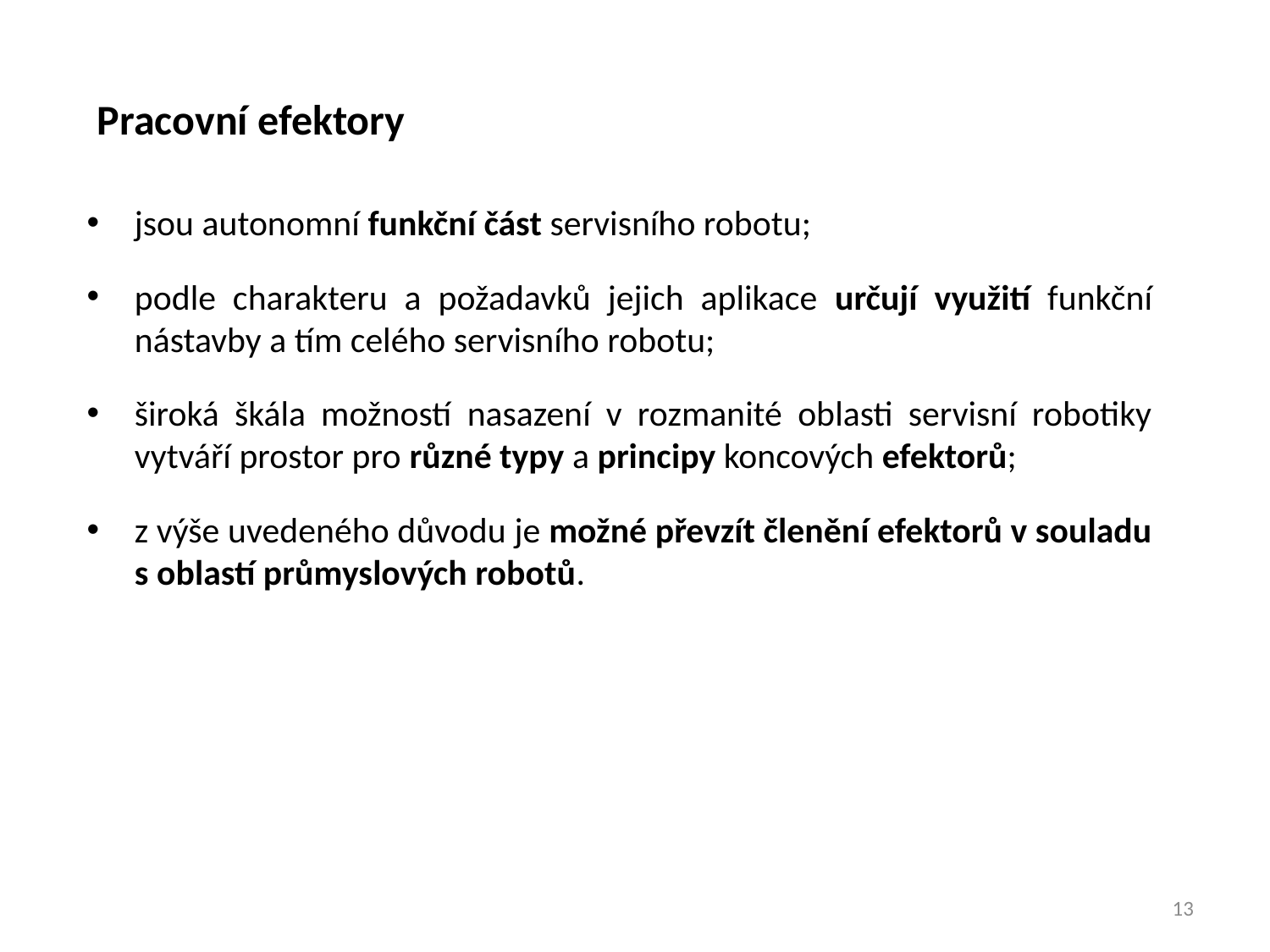

Pracovní efektory
jsou autonomní funkční část servisního robotu;
podle charakteru a požadavků jejich aplikace určují využití funkční nástavby a tím celého servisního robotu;
široká škála možností nasazení v rozmanité oblasti servisní robotiky vytváří prostor pro různé typy a principy koncových efektorů;
z výše uvedeného důvodu je možné převzít členění efektorů v souladu s oblastí průmyslových robotů.

13